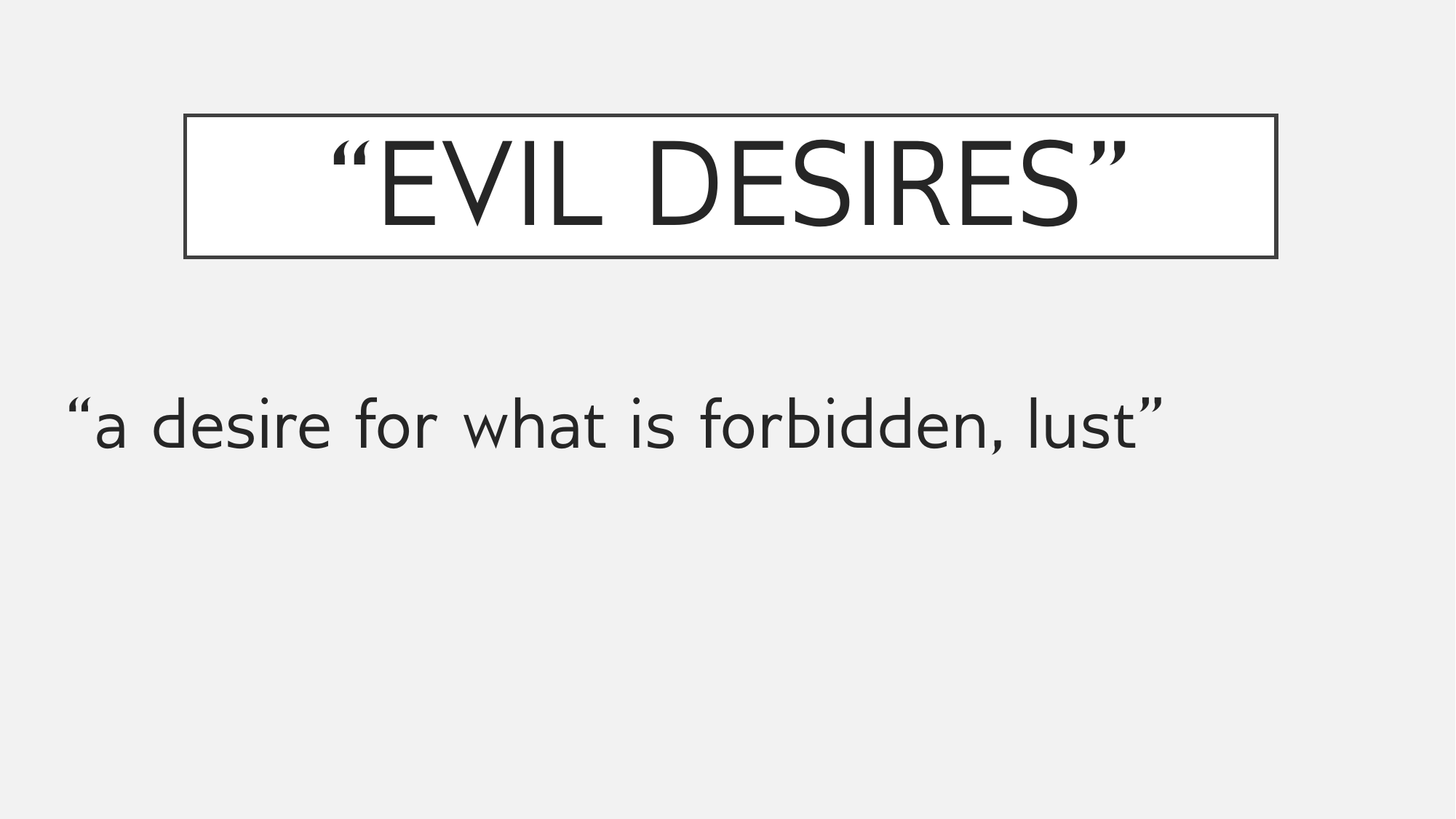

# “Evil desires”
“a desire for what is forbidden, lust”